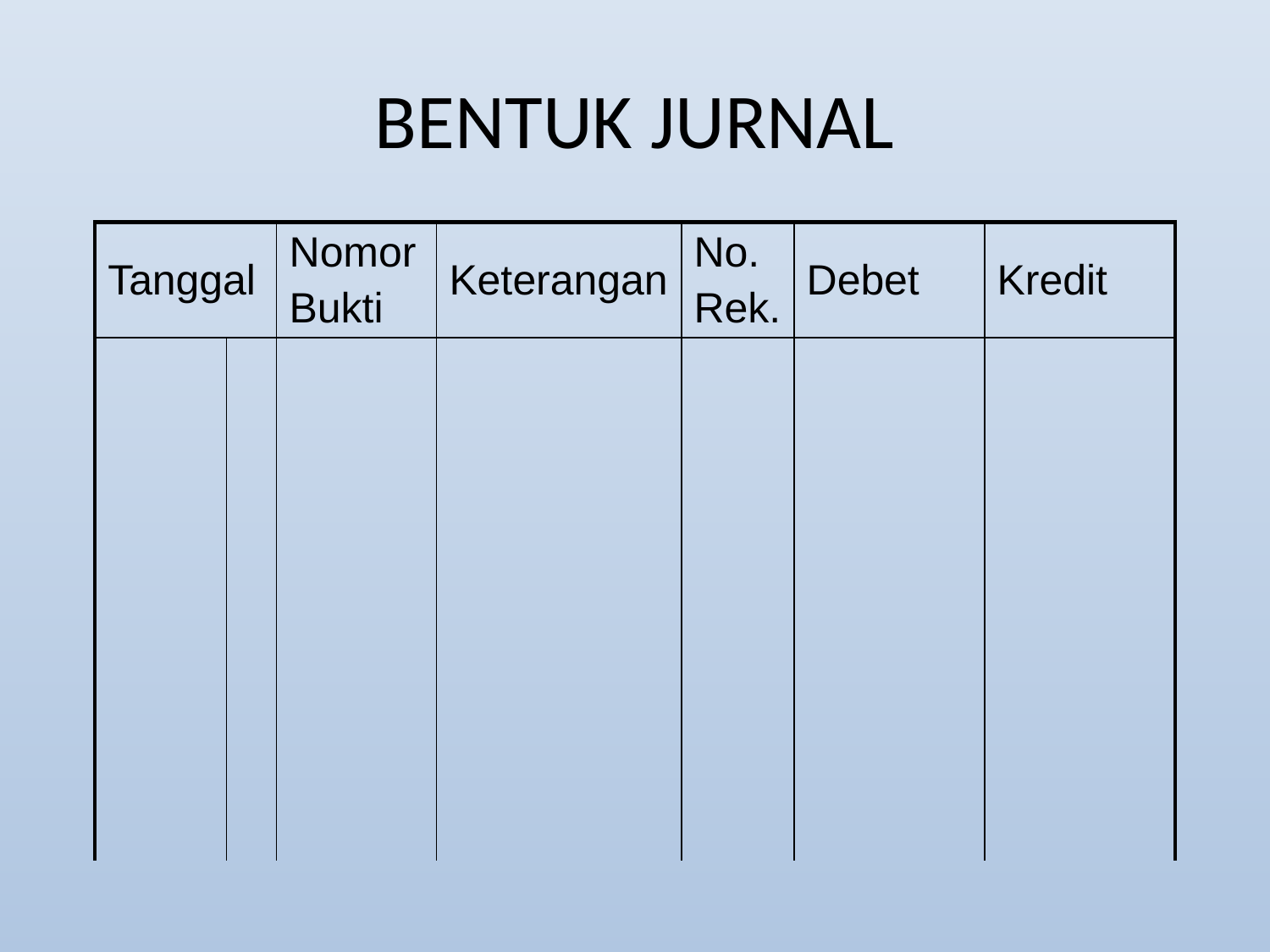

# BENTUK JURNAL
| Tanggal |  | Nomor Bukti | Keterangan | No. Rek. | Debet | Kredit |
| --- | --- | --- | --- | --- | --- | --- |
|  |  |  |  |  |  |  |
|  |  |  |  |  |  |  |
|  |  |  |  |  |  |  |
|  |  |  |  |  |  |  |
|  |  |  |  |  |  |  |